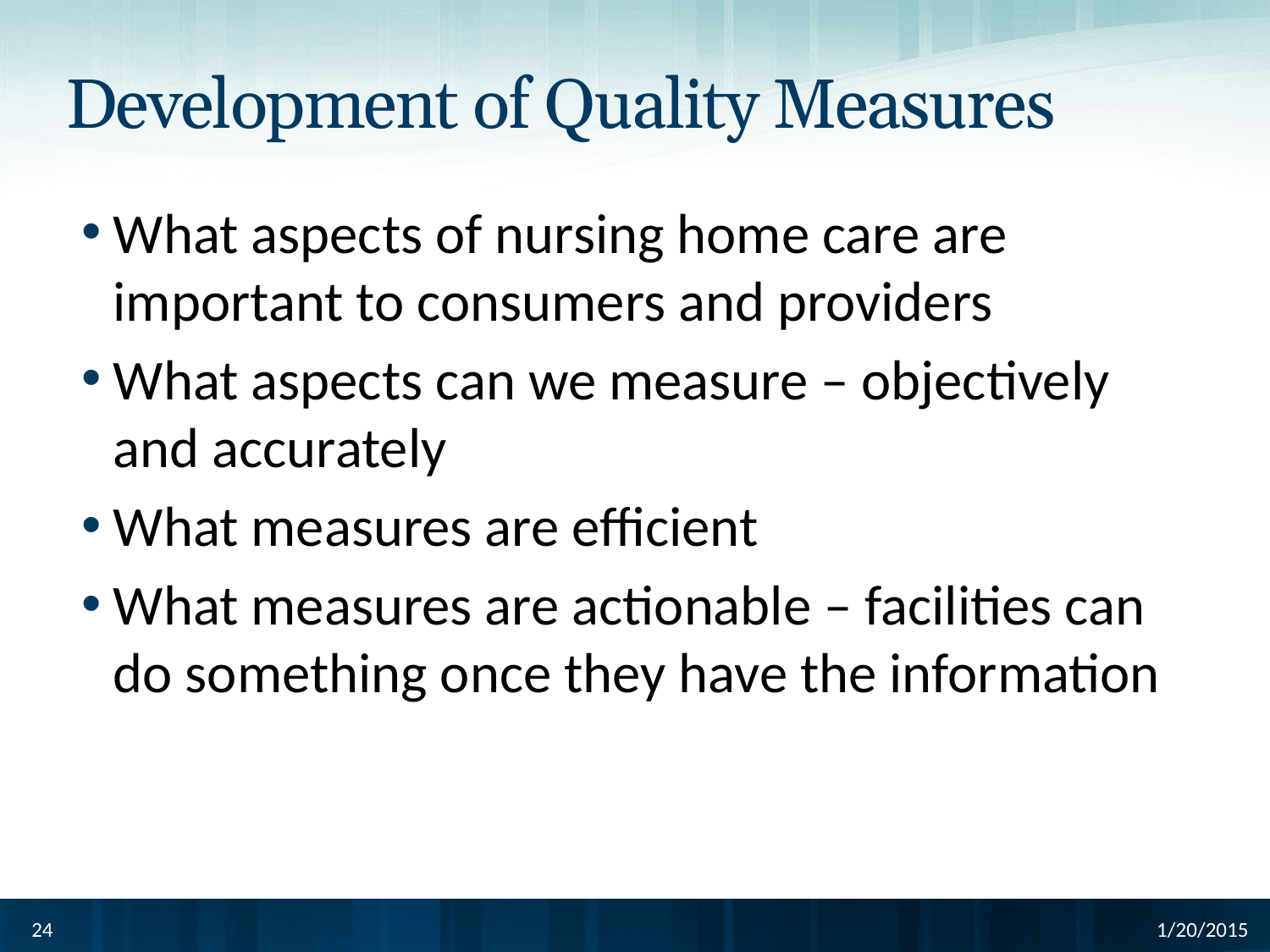

# Development of Quality Measures
What aspects of nursing home care are important to consumers and providers
What aspects can we measure – objectively and accurately
What measures are efficient
What measures are actionable – facilities can do something once they have the information